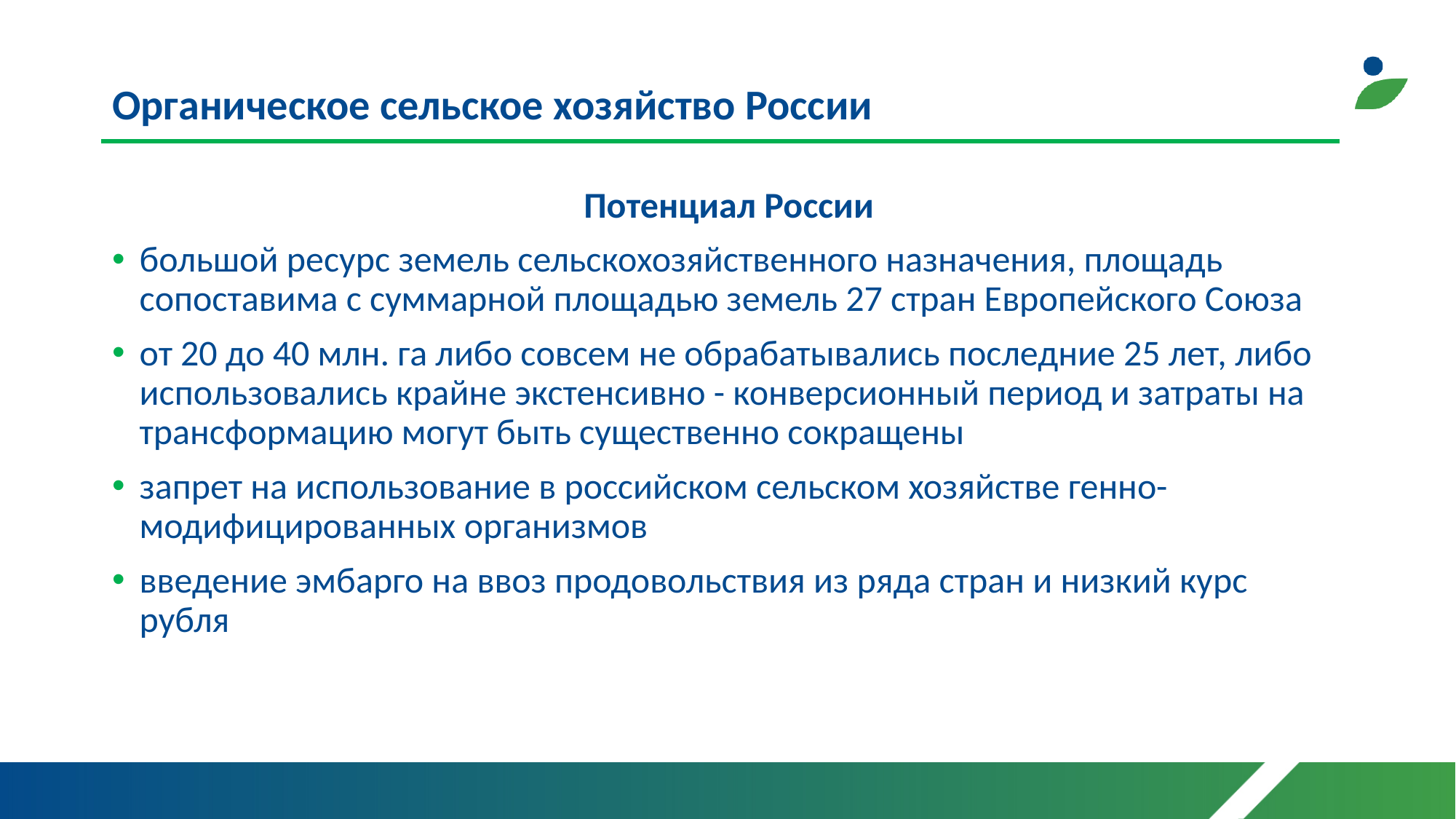

# Органическое сельское хозяйство России
Потенциал России
большой ресурс земель сельскохозяйственного назначения, площадь сопоставима с суммарной площадью земель 27 стран Европейского Союза
от 20 до 40 млн. га либо совсем не обрабатывались последние 25 лет, либо использовались крайне экстенсивно - конверсионный период и затраты на трансформацию могут быть существенно сокращены
запрет на использование в российском сельском хозяйстве генно-модифицированных организмов
введение эмбарго на ввоз продовольствия из ряда стран и низкий курс рубля